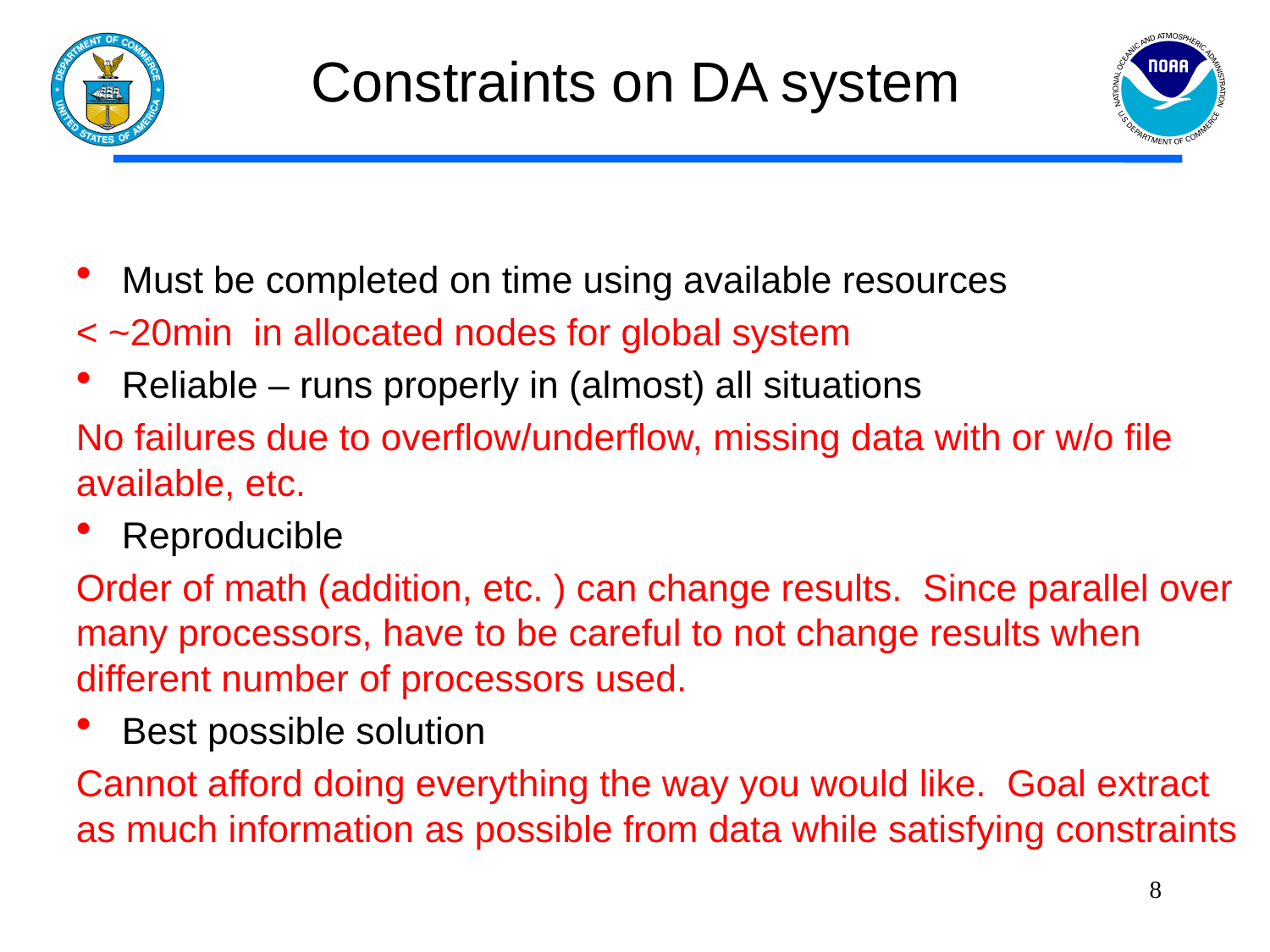

# Constraints on DA system

Must be completed on time using available resources
< ~20min  in allocated nodes for global system
Reliable – runs properly in (almost) all situations
No failures due to overflow/underflow, missing data with or w/o file available, etc.
Reproducible
Order of math (addition, etc. ) can change results.  Since parallel over many processors, have to be careful to not change results when different number of processors used.
Best possible solution
Cannot afford doing everything the way you would like.  Goal extract as much information as possible from data while satisfying constraints
8